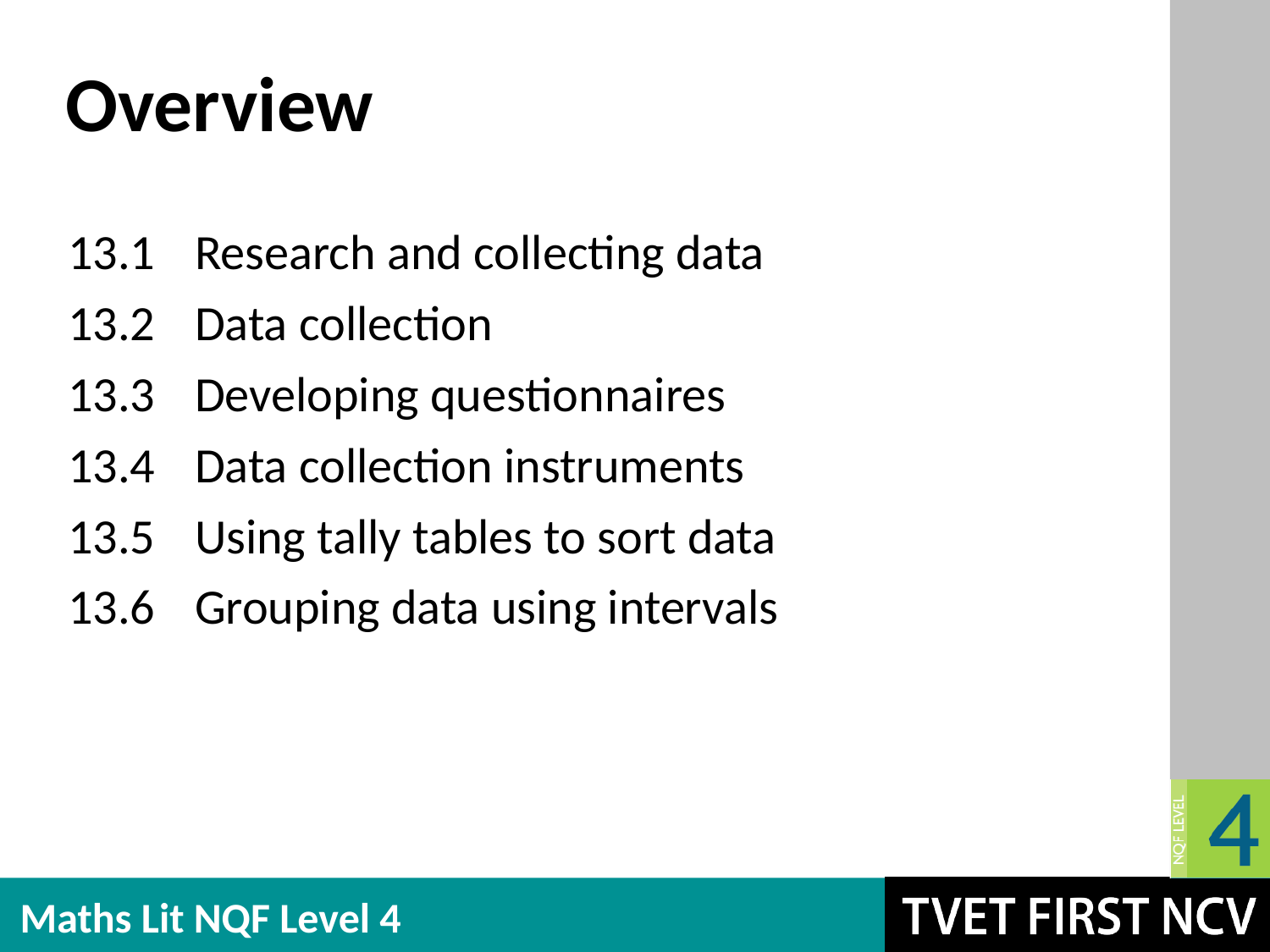

# Overview
13.1	Research and collecting data
13.2	Data collection
13.3	Developing questionnaires
13.4	Data collection instruments
13.5	Using tally tables to sort data
13.6	Grouping data using intervals